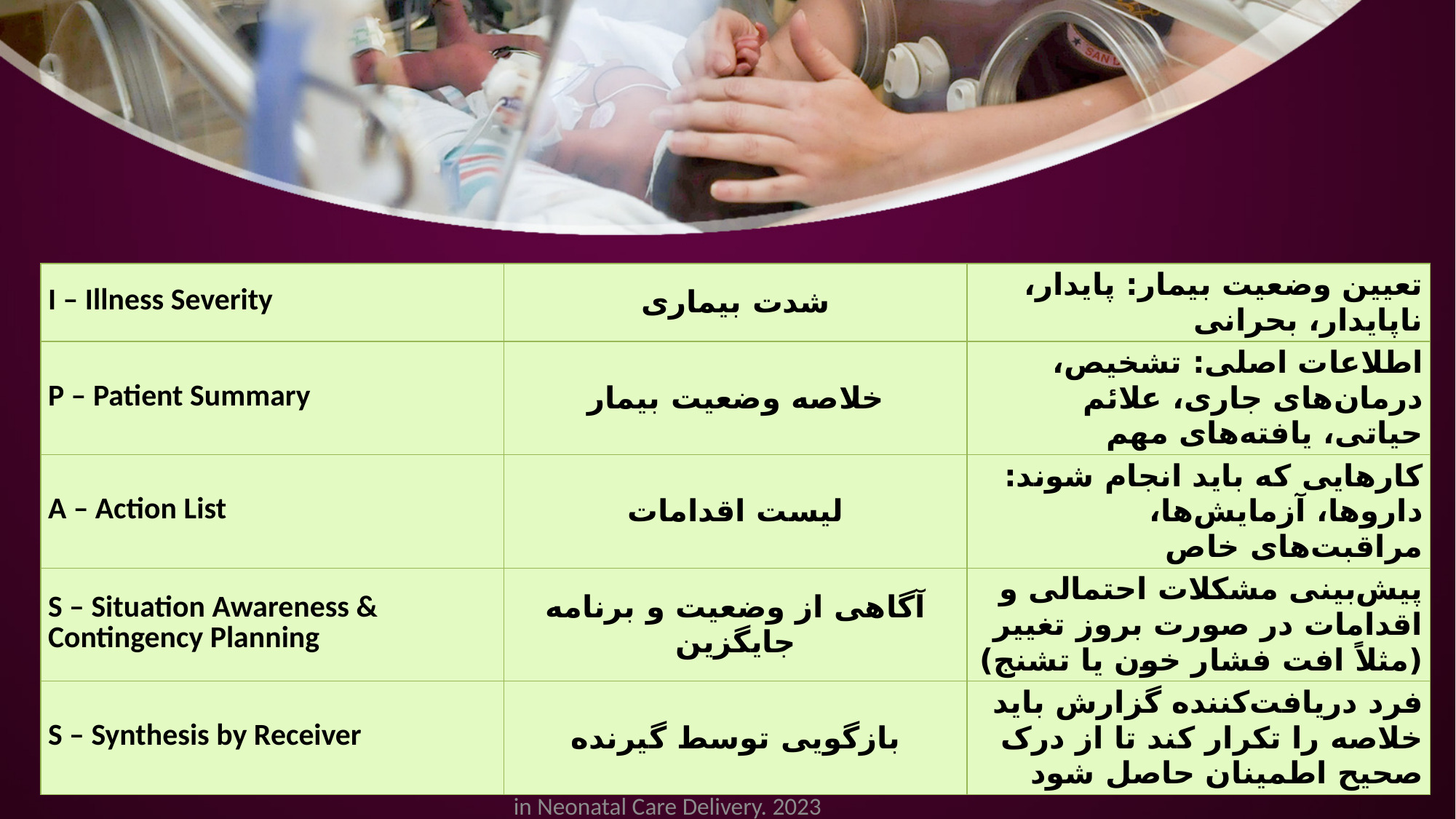

| I – Illness Severity | شدت بیماری | تعیین وضعیت بیمار: پایدار، ناپایدار، بحرانی |
| --- | --- | --- |
| P – Patient Summary | خلاصه وضعیت بیمار | اطلاعات اصلی: تشخیص، درمان‌های جاری، علائم حیاتی، یافته‌های مهم |
| A – Action List | لیست اقدامات | کارهایی که باید انجام شوند: داروها، آزمایش‌ها، مراقبت‌های خاص |
| S – Situation Awareness & Contingency Planning | آگاهی از وضعیت و برنامه جایگزین | پیش‌بینی مشکلات احتمالی و اقدامات در صورت بروز تغییر (مثلاً افت فشار خون یا تشنج) |
| S – Synthesis by Receiver | بازگویی توسط گیرنده | فرد دریافت‌کننده گزارش باید خلاصه را تکرار کند تا از درک صحیح اطمینان حاصل شود |
Controlling and Preventing Errors and Pitfalls in Neonatal Care Delivery. 2023
10